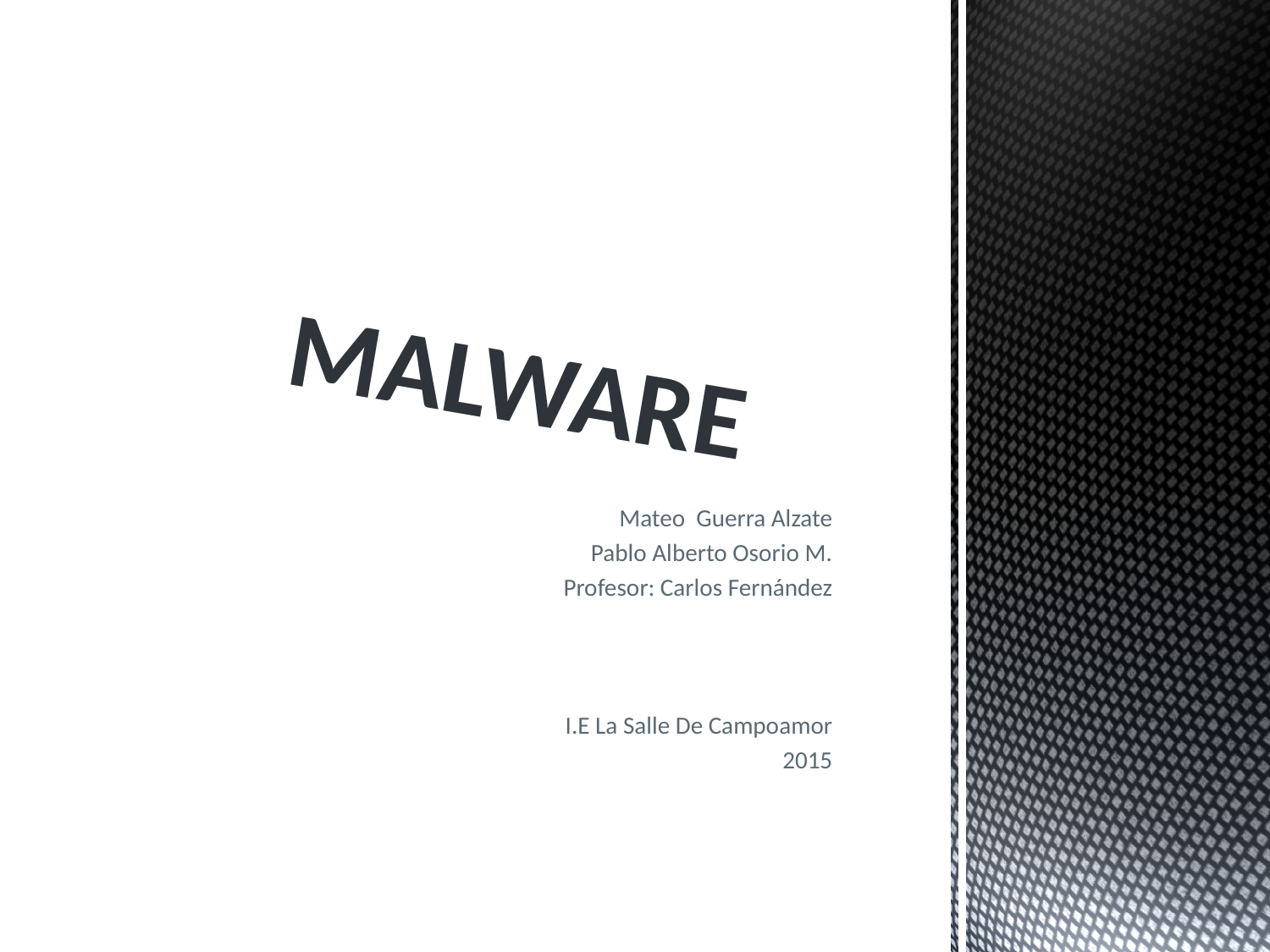

# MALWARE
Mateo  Guerra Alzate
Pablo Alberto Osorio M.
Profesor: Carlos Fernández

I.E La Salle De Campoamor
2015